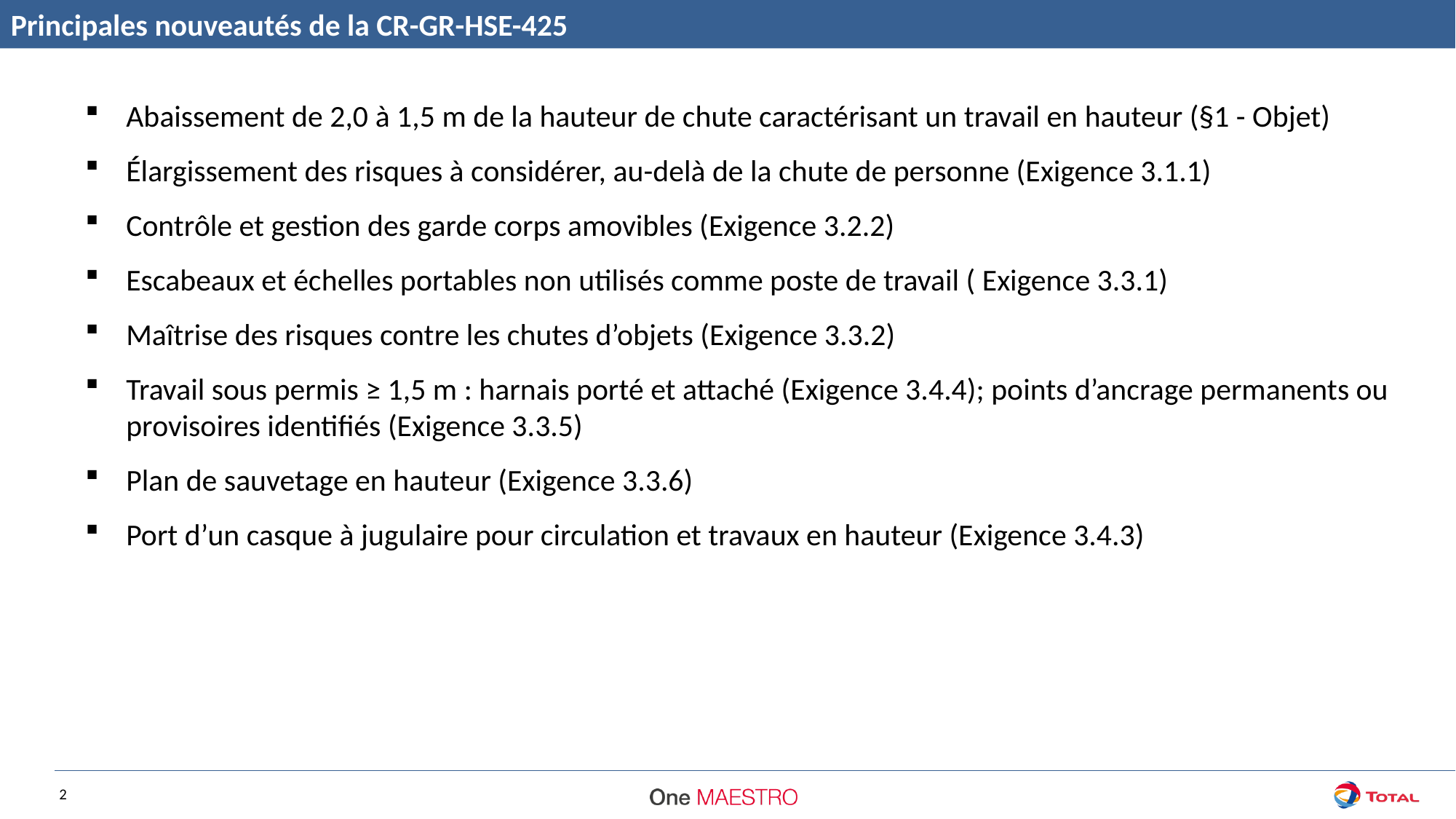

Principales nouveautés de la CR-GR-HSE-425
Abaissement de 2,0 à 1,5 m de la hauteur de chute caractérisant un travail en hauteur (§1 - Objet)
Élargissement des risques à considérer, au-delà de la chute de personne (Exigence 3.1.1)
Contrôle et gestion des garde corps amovibles (Exigence 3.2.2)
Escabeaux et échelles portables non utilisés comme poste de travail ( Exigence 3.3.1)
Maîtrise des risques contre les chutes d’objets (Exigence 3.3.2)
Travail sous permis ≥ 1,5 m : harnais porté et attaché (Exigence 3.4.4); points d’ancrage permanents ou provisoires identifiés (Exigence 3.3.5)
Plan de sauvetage en hauteur (Exigence 3.3.6)
Port d’un casque à jugulaire pour circulation et travaux en hauteur (Exigence 3.4.3)